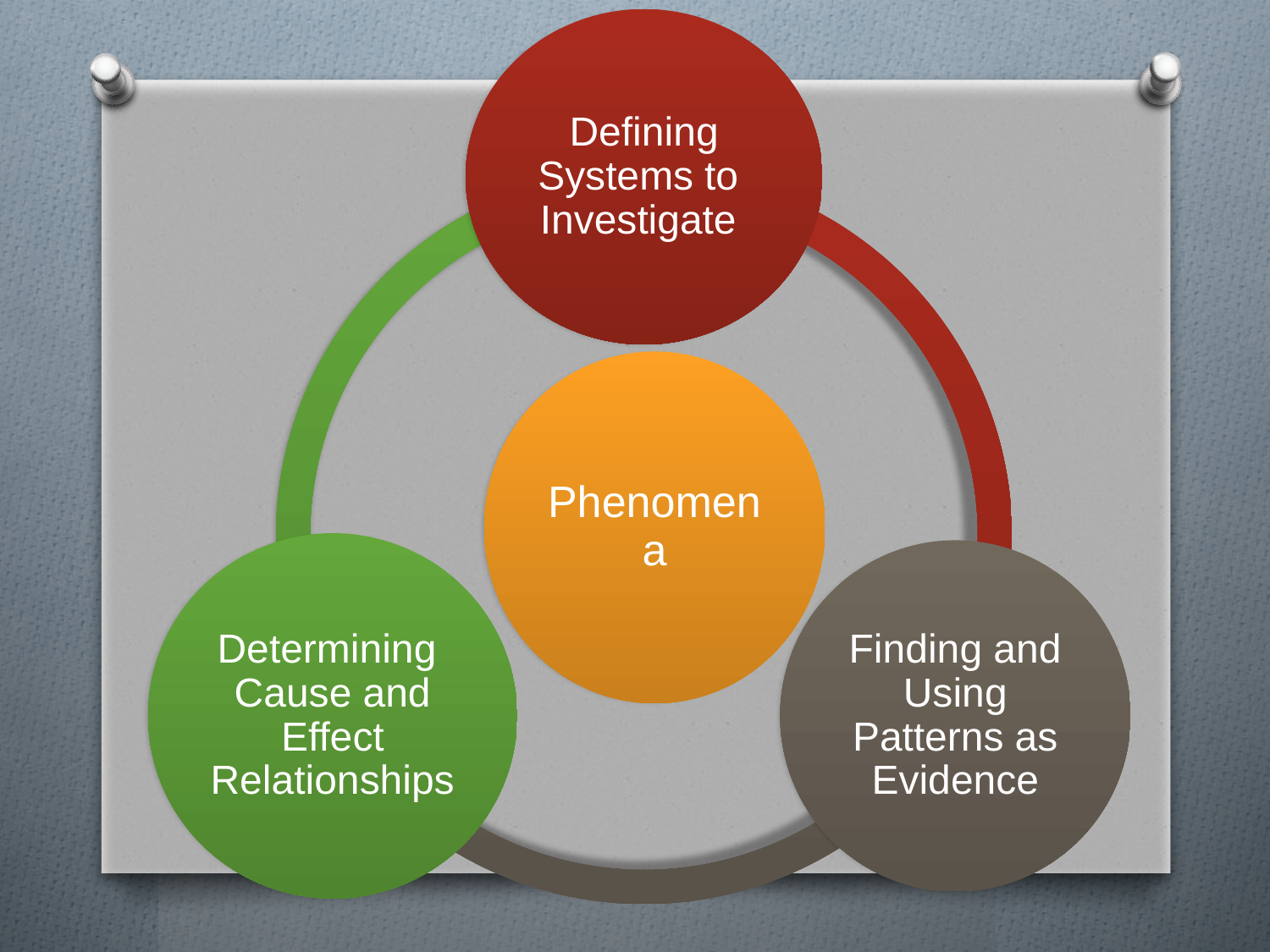

Phenomena
Defining Systems to  Investigate
Finding and Using Patterns as Evidence
Determining
Cause and Effect Relationships